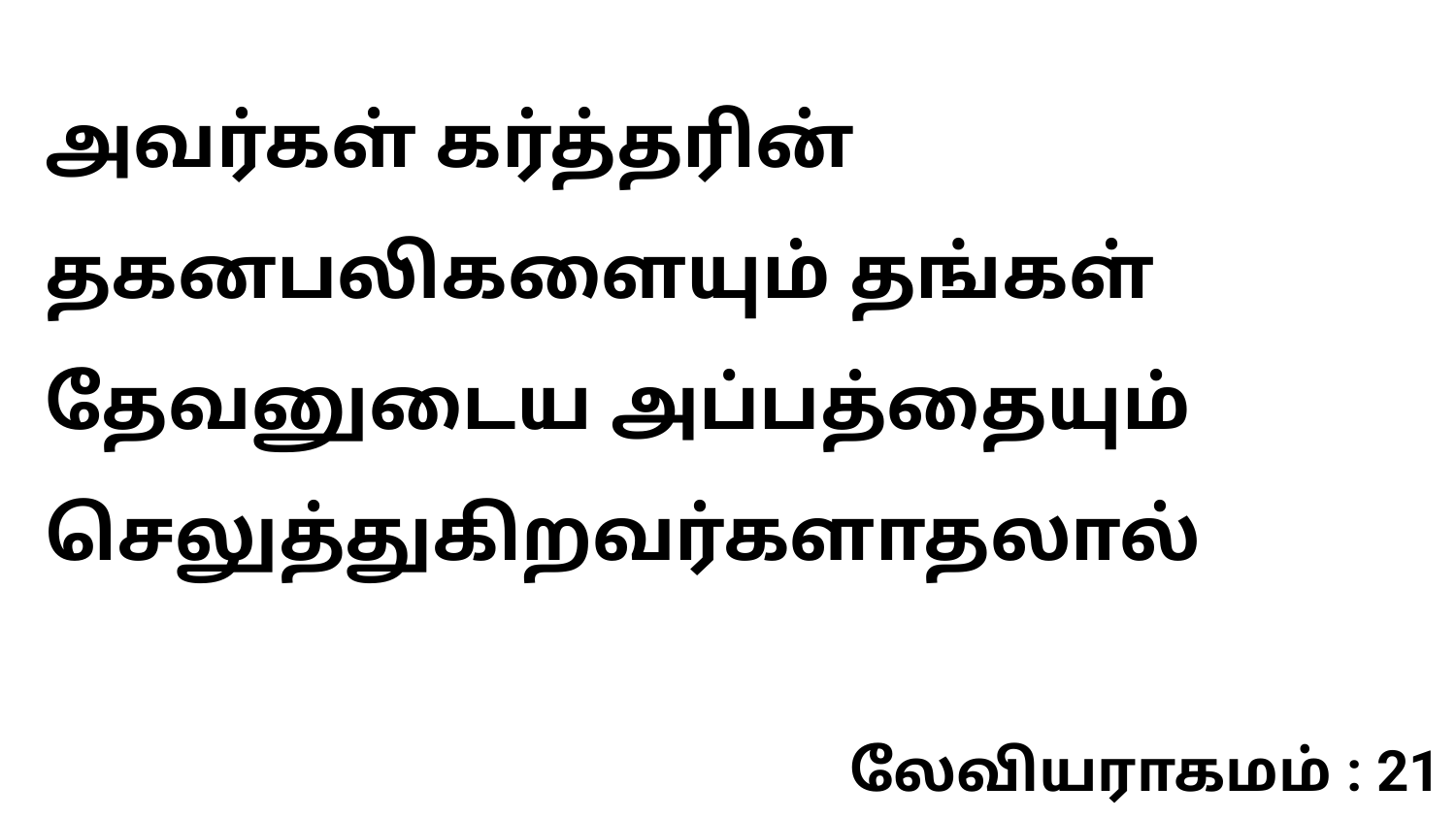

அவர்கள் கர்த்தரின் தகனபலிகளையும் தங்கள் தேவனுடைய அப்பத்தையும் செலுத்துகிறவர்களாதலால்
லேவியராகமம் : 21